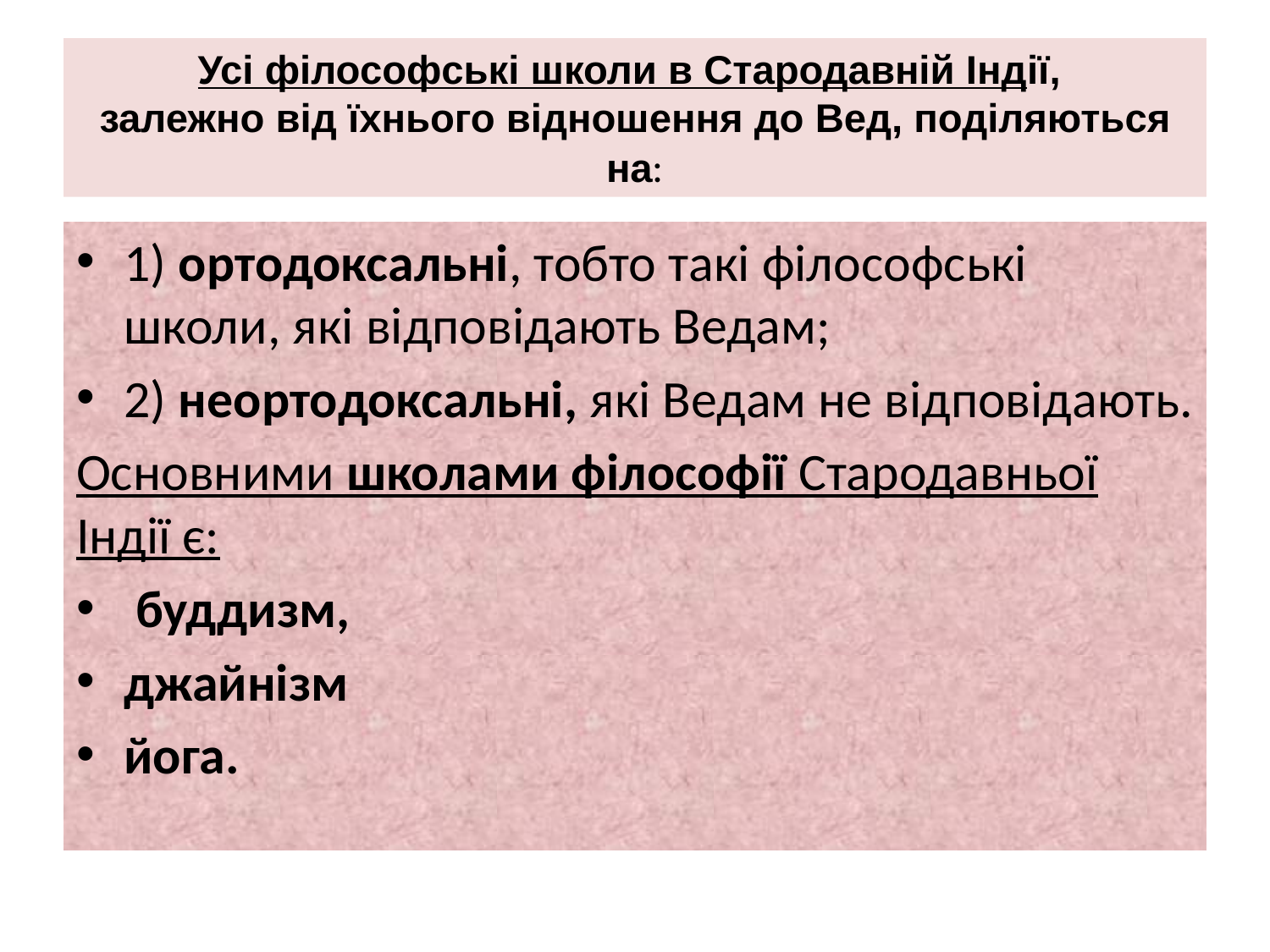

# Усі філософські школи в Стародавній Індії, залежно від їхнього відношення до Вед, поділяються на:
1) ортодоксальні, тобто такі філософські школи, які відповідають Ведам;
2) неортодоксальні, які Ведам не відповідають.
Основними школами філософії Стародавньої Індії є:
 буддизм,
джайнізм
йога.